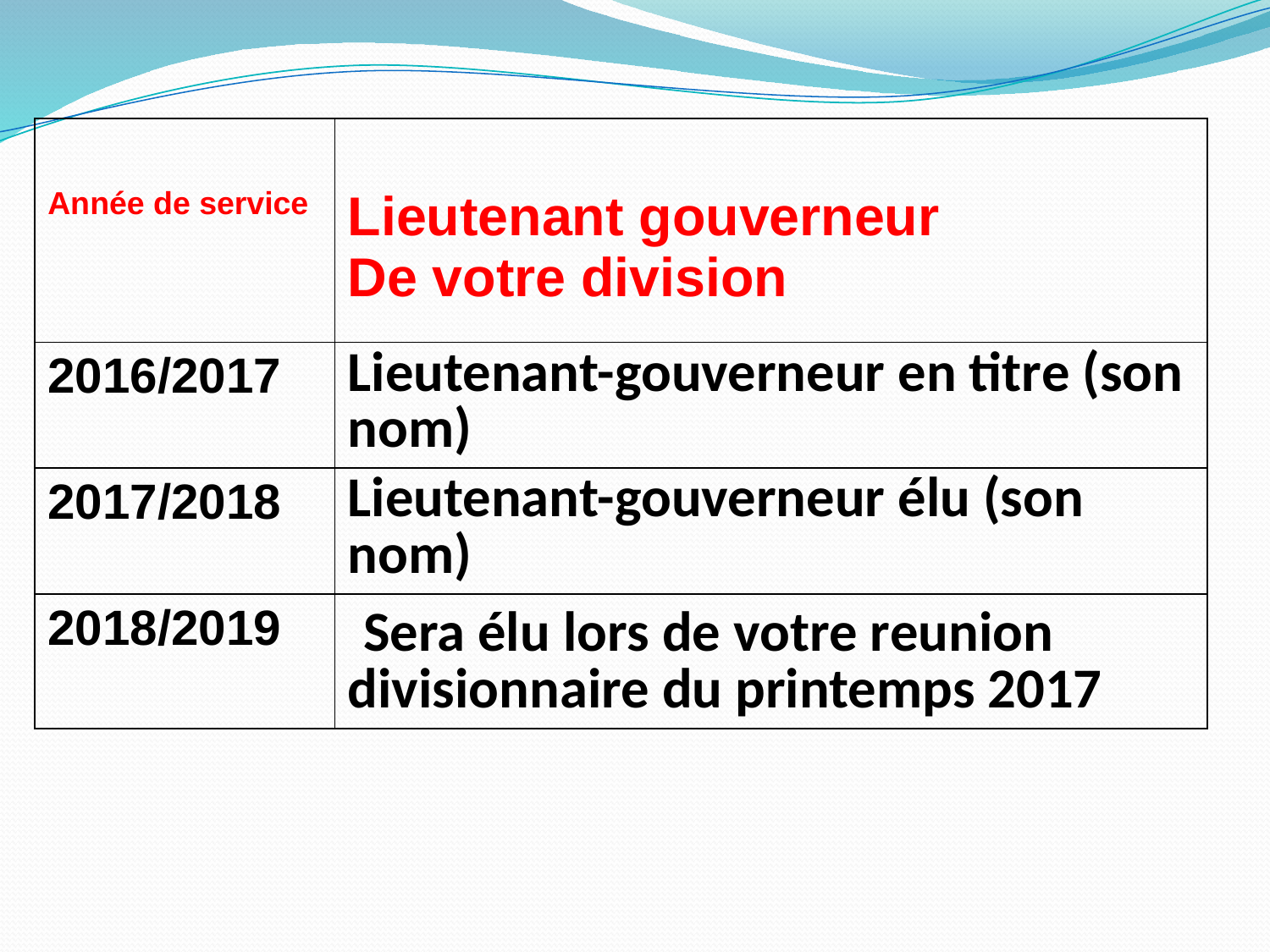

| Année de service | Lieutenant gouverneur De votre division |
| --- | --- |
| 2016/2017 | Lieutenant-gouverneur en titre (son nom) |
| 2017/2018 | Lieutenant-gouverneur élu (son nom) |
| 2018/2019 | Sera élu lors de votre reunion divisionnaire du printemps 2017 |